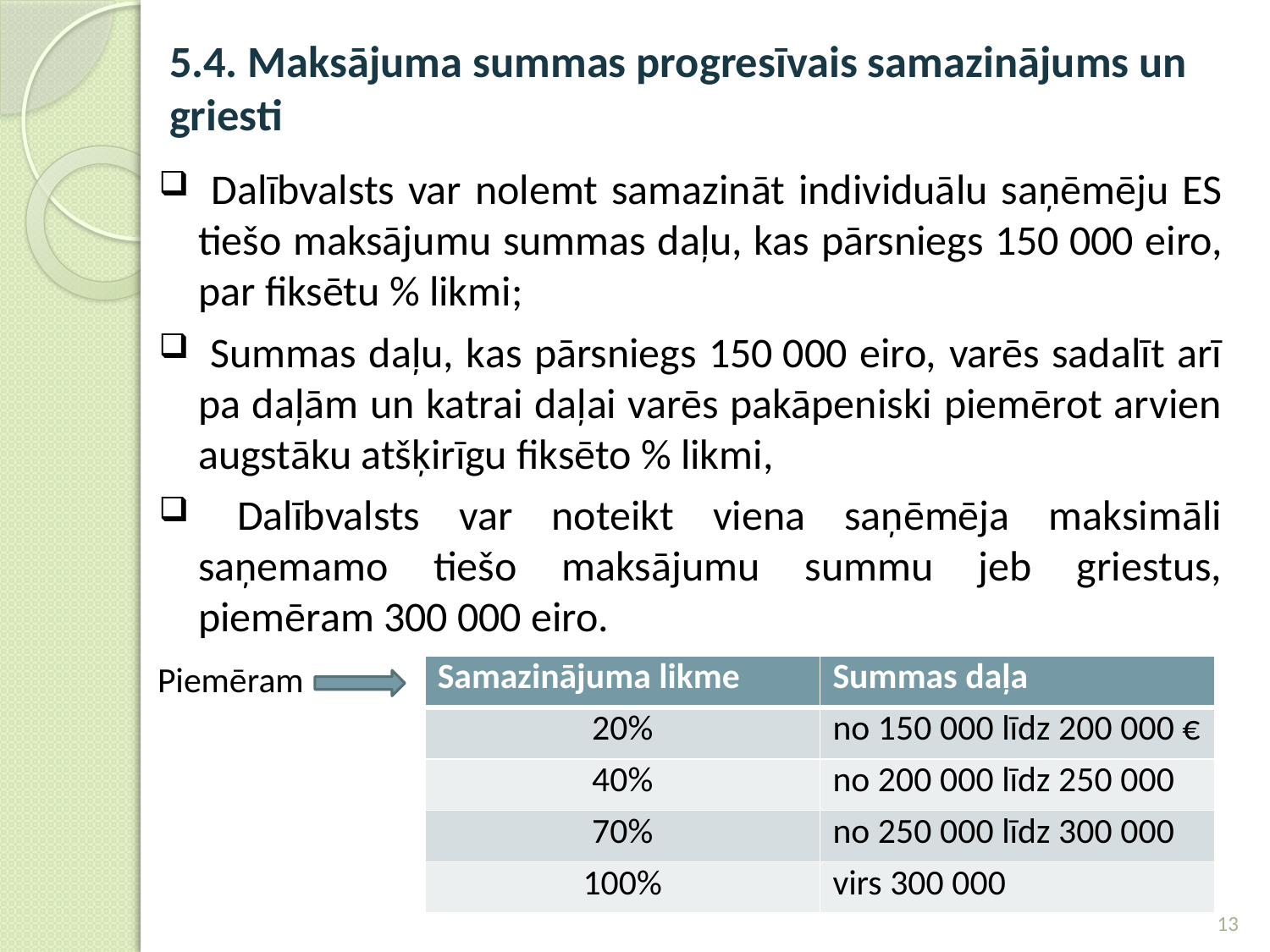

# 5.4. Maksājuma summas progresīvais samazinājums un griesti
 Dalībvalsts var nolemt samazināt individuālu saņēmēju ES tiešo maksājumu summas daļu, kas pārsniegs 150 000 eiro, par fiksētu % likmi;
 Summas daļu, kas pārsniegs 150 000 eiro, varēs sadalīt arī pa daļām un katrai daļai varēs pakāpeniski piemērot arvien augstāku atšķirīgu fiksēto % likmi,
 Dalībvalsts var noteikt viena saņēmēja maksimāli saņemamo tiešo maksājumu summu jeb griestus, piemēram 300 000 eiro.
Piemēram
| Samazinājuma likme | Summas daļa |
| --- | --- |
| 20% | no 150 000 līdz 200 000 € |
| 40% | no 200 000 līdz 250 000 |
| 70% | no 250 000 līdz 300 000 |
| 100% | virs 300 000 |

13